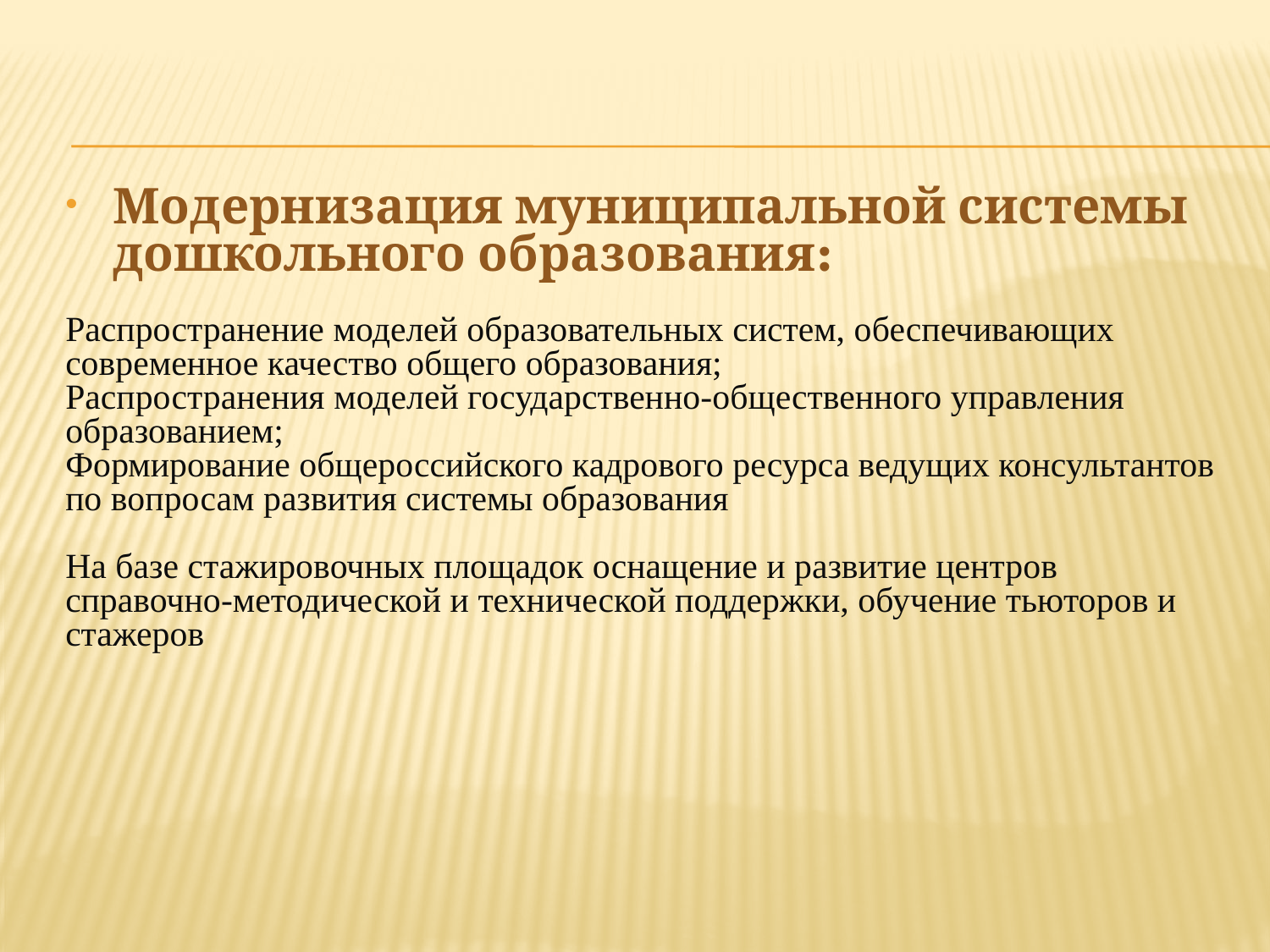

Модернизация муниципальной системы дошкольного образования:

Распространение моделей образовательных систем, обеспечивающих современное качество общего образования;
Распространения моделей государственно-общественного управления образованием;
Формирование общероссийского кадрового ресурса ведущих консультантов по вопросам развития системы образования

На базе стажировочных площадок оснащение и развитие центров справочно-методической и технической поддержки, обучение тьюторов и стажеров